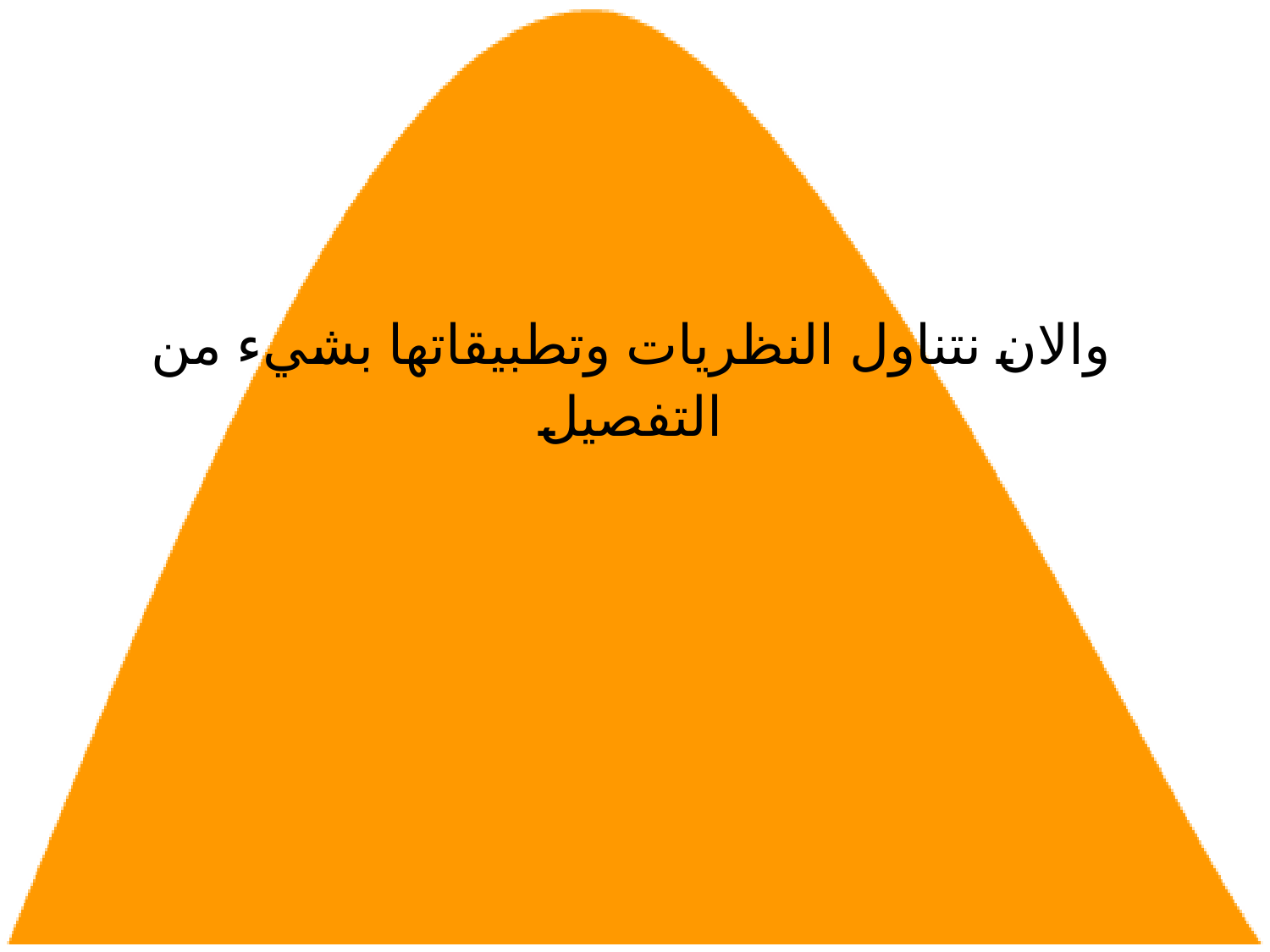

# والان نتناول النظريات وتطبيقاتها بشيء من التفصيل